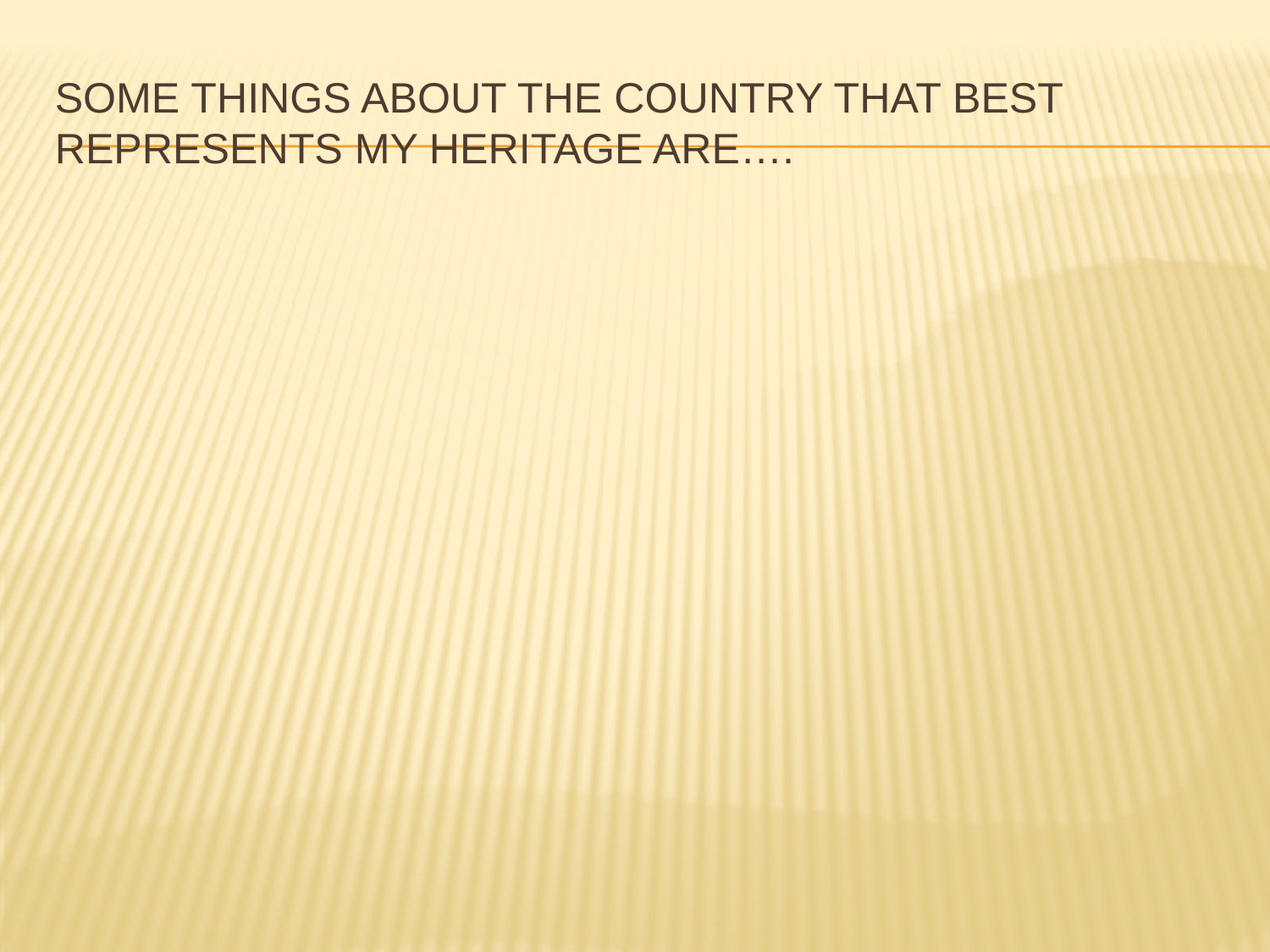

# Some things about the country that best represents my heritage are….